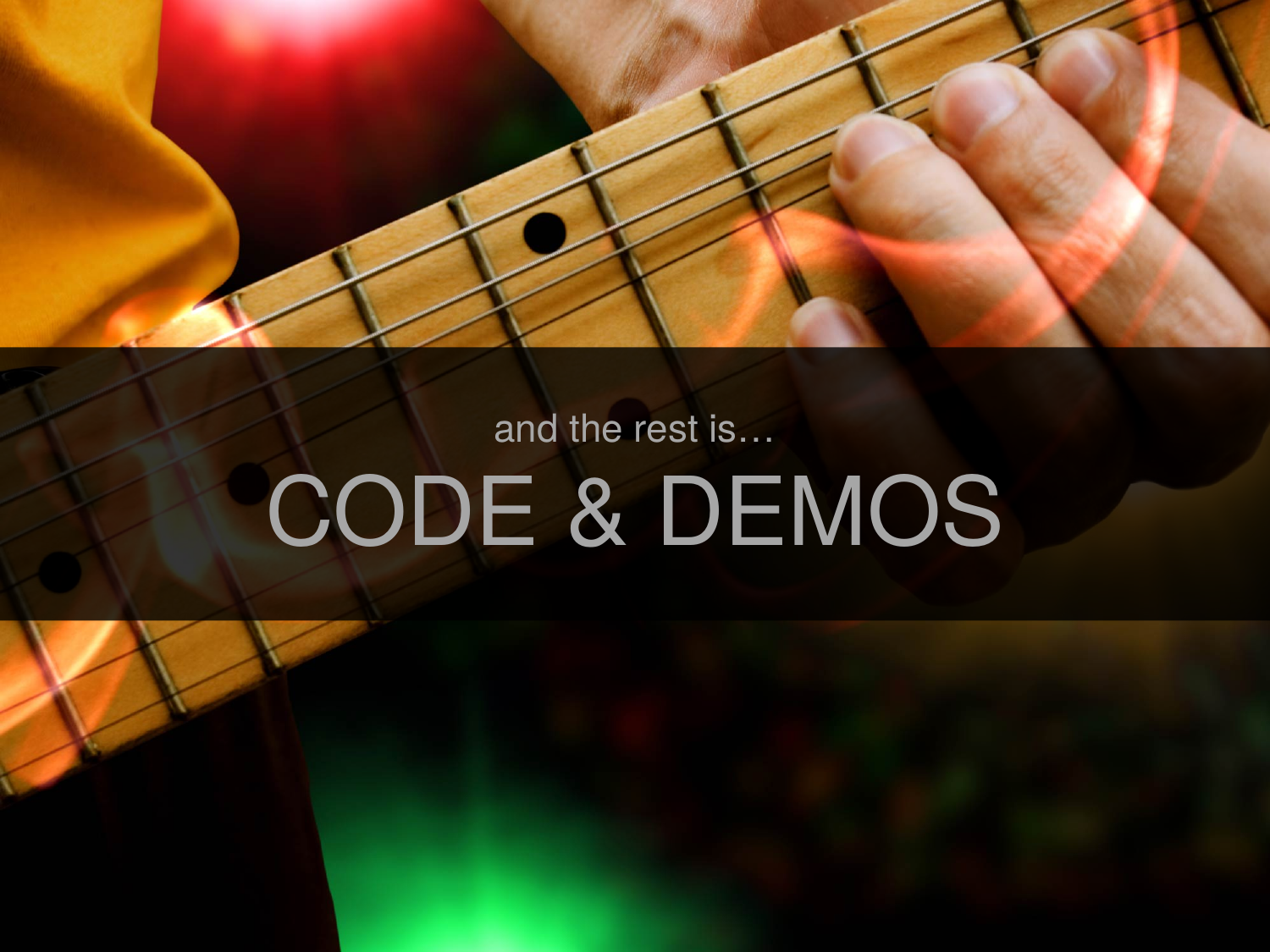

# and the rest is… CODE & DEMOS